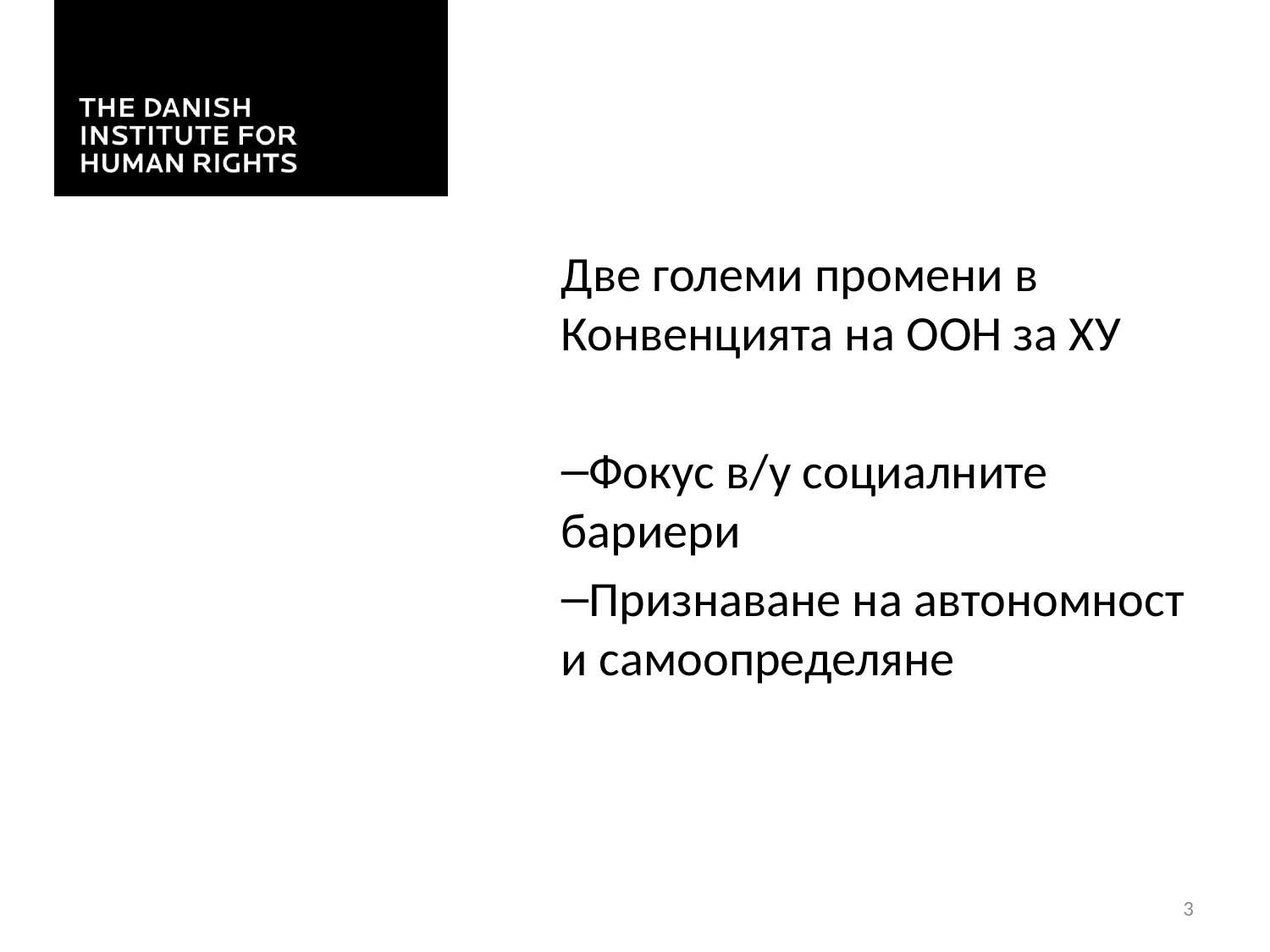

#
Две големи промени в Конвенцията на ООН за ХУ

Фокус в/у социалните бариери
Признаване на автономност и самоопределяне
3